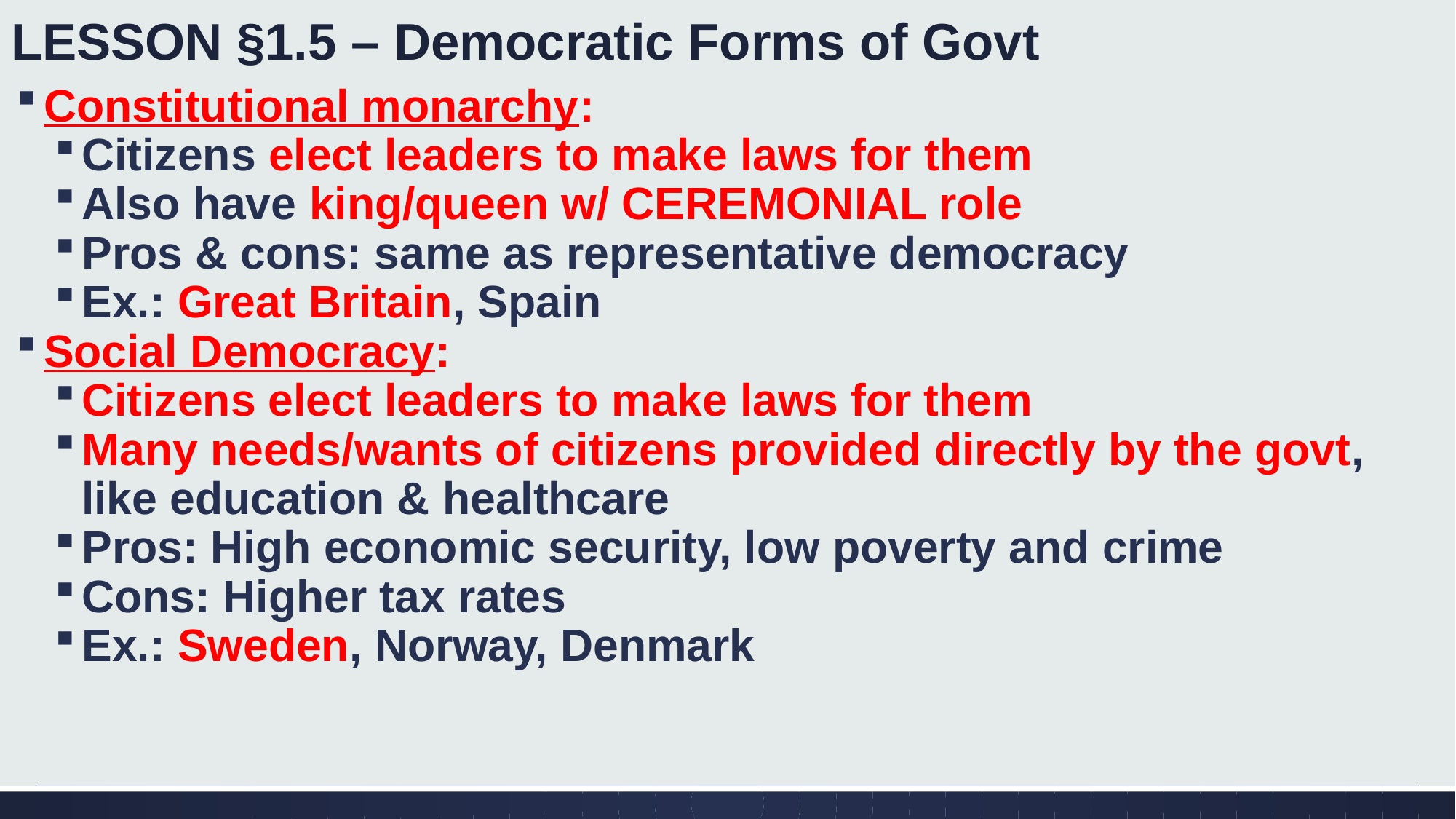

# LESSON §1.5 – Democratic Forms of Govt
Constitutional monarchy:
Citizens elect leaders to make laws for them
Also have king/queen w/ CEREMONIAL role
Pros & cons: same as representative democracy
Ex.: Great Britain, Spain
Social Democracy:
Citizens elect leaders to make laws for them
Many needs/wants of citizens provided directly by the govt, like education & healthcare
Pros: High economic security, low poverty and crime
Cons: Higher tax rates
Ex.: Sweden, Norway, Denmark